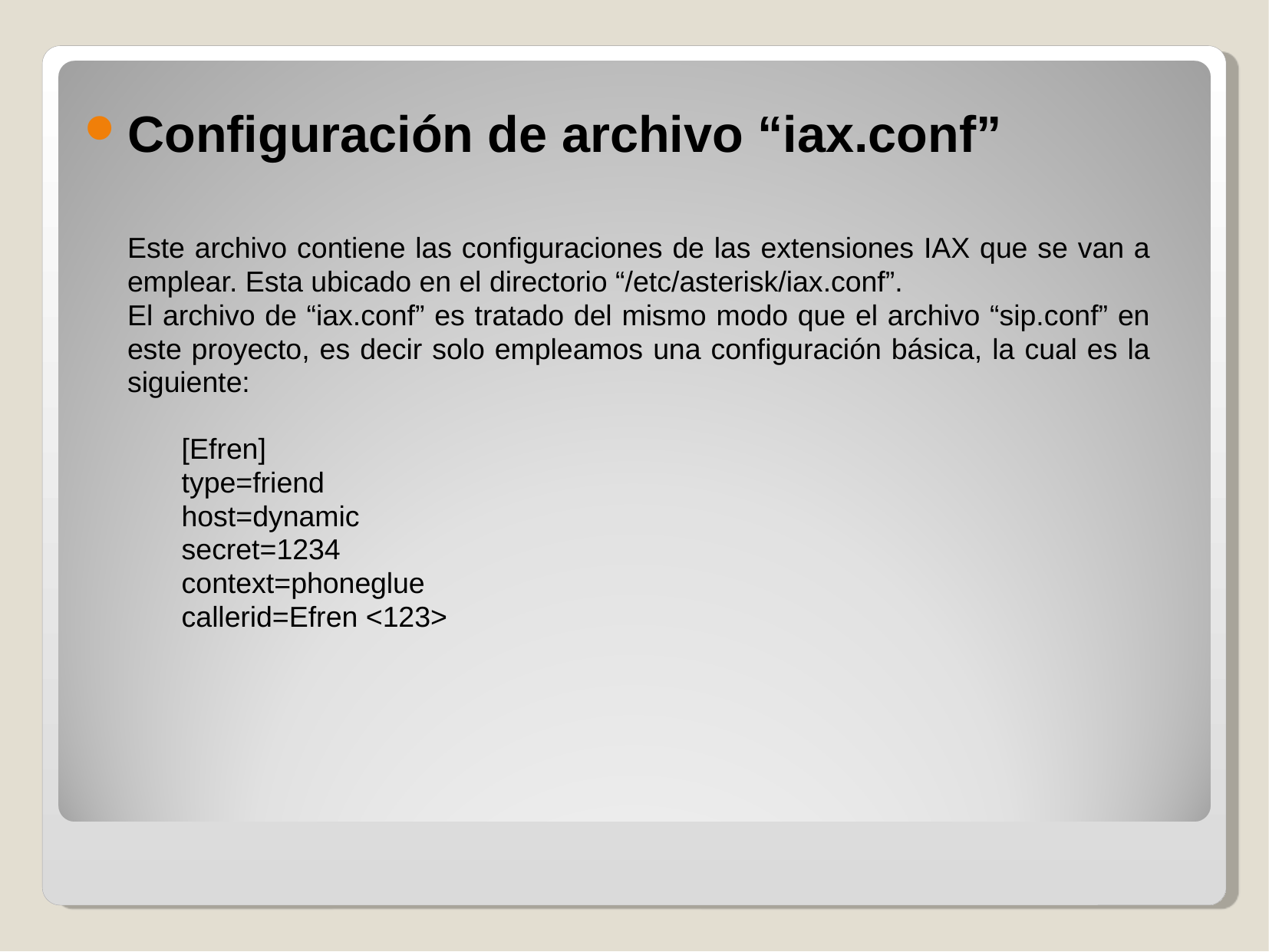

Configuración de archivo “iax.conf”

	Este archivo contiene las configuraciones de las extensiones IAX que se van a emplear. Esta ubicado en el directorio “/etc/asterisk/iax.conf”.
	El archivo de “iax.conf” es tratado del mismo modo que el archivo “sip.conf” en este proyecto, es decir solo empleamos una configuración básica, la cual es la siguiente:

	[Efren]
	type=friend
	host=dynamic
	secret=1234
	context=phoneglue
	callerid=Efren <123>